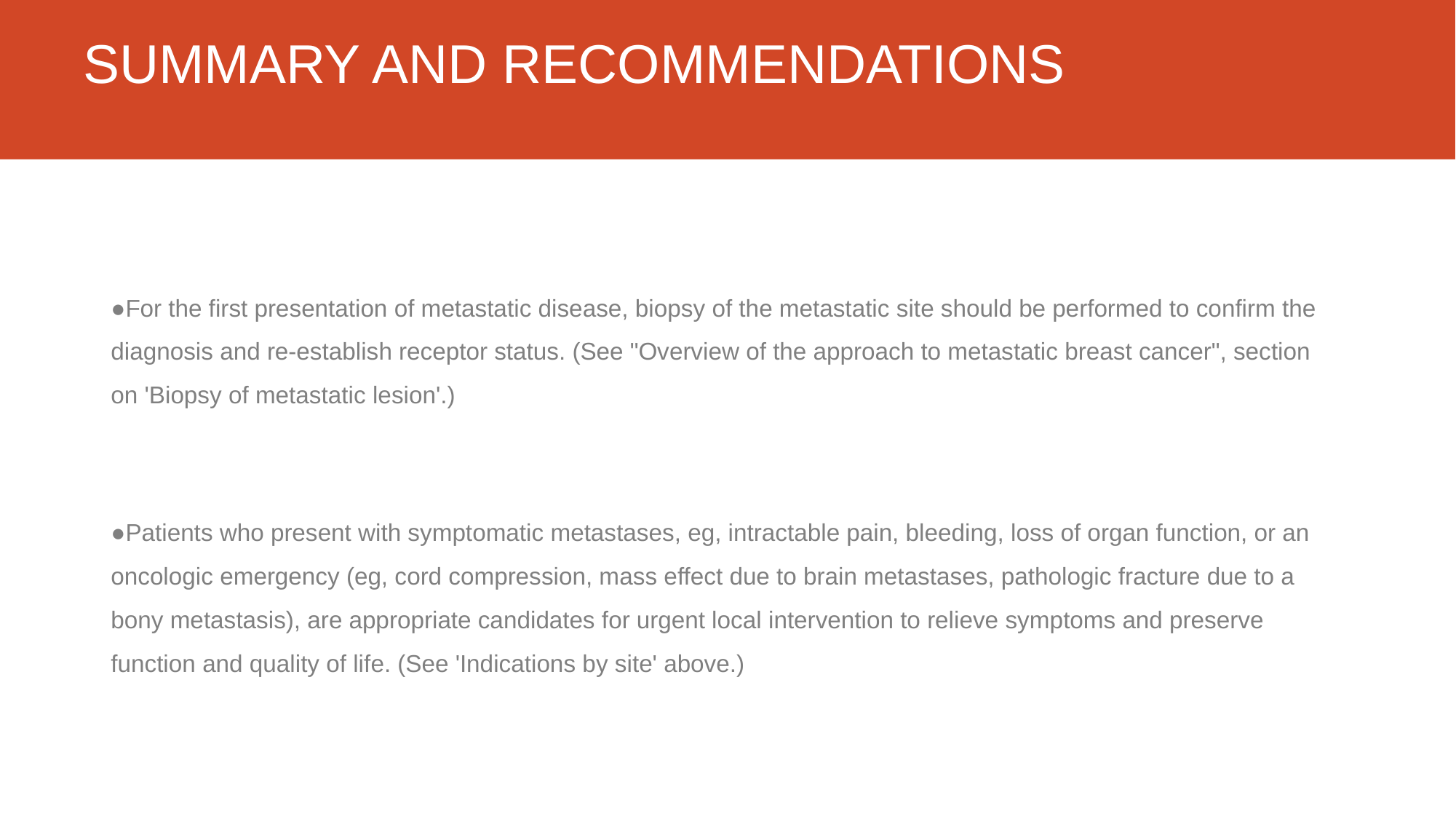

# SUMMARY AND RECOMMENDATIONS

●For the first presentation of metastatic disease, biopsy of the metastatic site should be performed to confirm the diagnosis and re-establish receptor status. (See "Overview of the approach to metastatic breast cancer", section on 'Biopsy of metastatic lesion'.)

●Patients who present with symptomatic metastases, eg, intractable pain, bleeding, loss of organ function, or an oncologic emergency (eg, cord compression, mass effect due to brain metastases, pathologic fracture due to a bony metastasis), are appropriate candidates for urgent local intervention to relieve symptoms and preserve function and quality of life. (See 'Indications by site' above.)